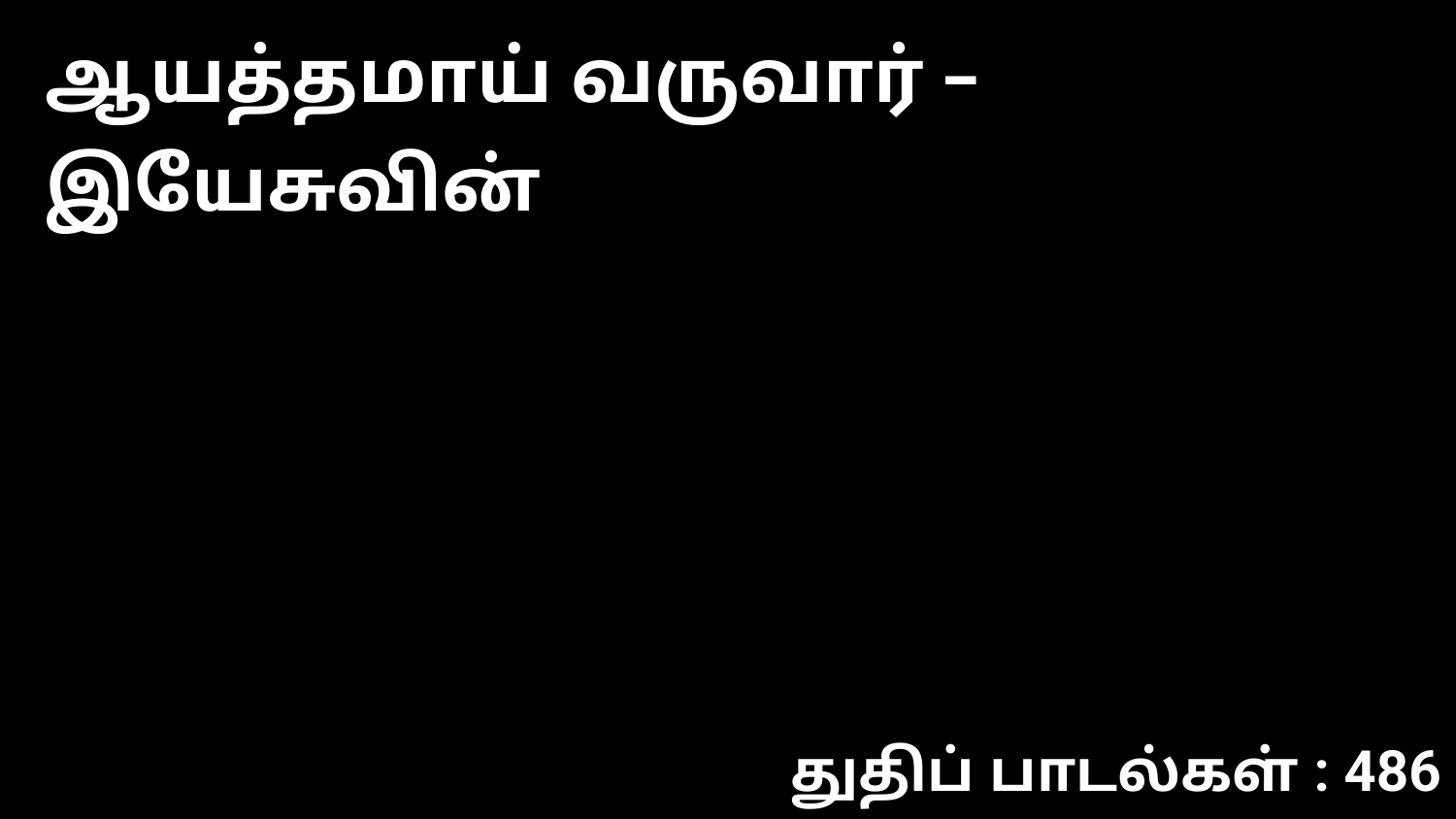

ஆயத்தமாய் வருவார் – இயேசுவின்
துதிப் பாடல்கள் : 486